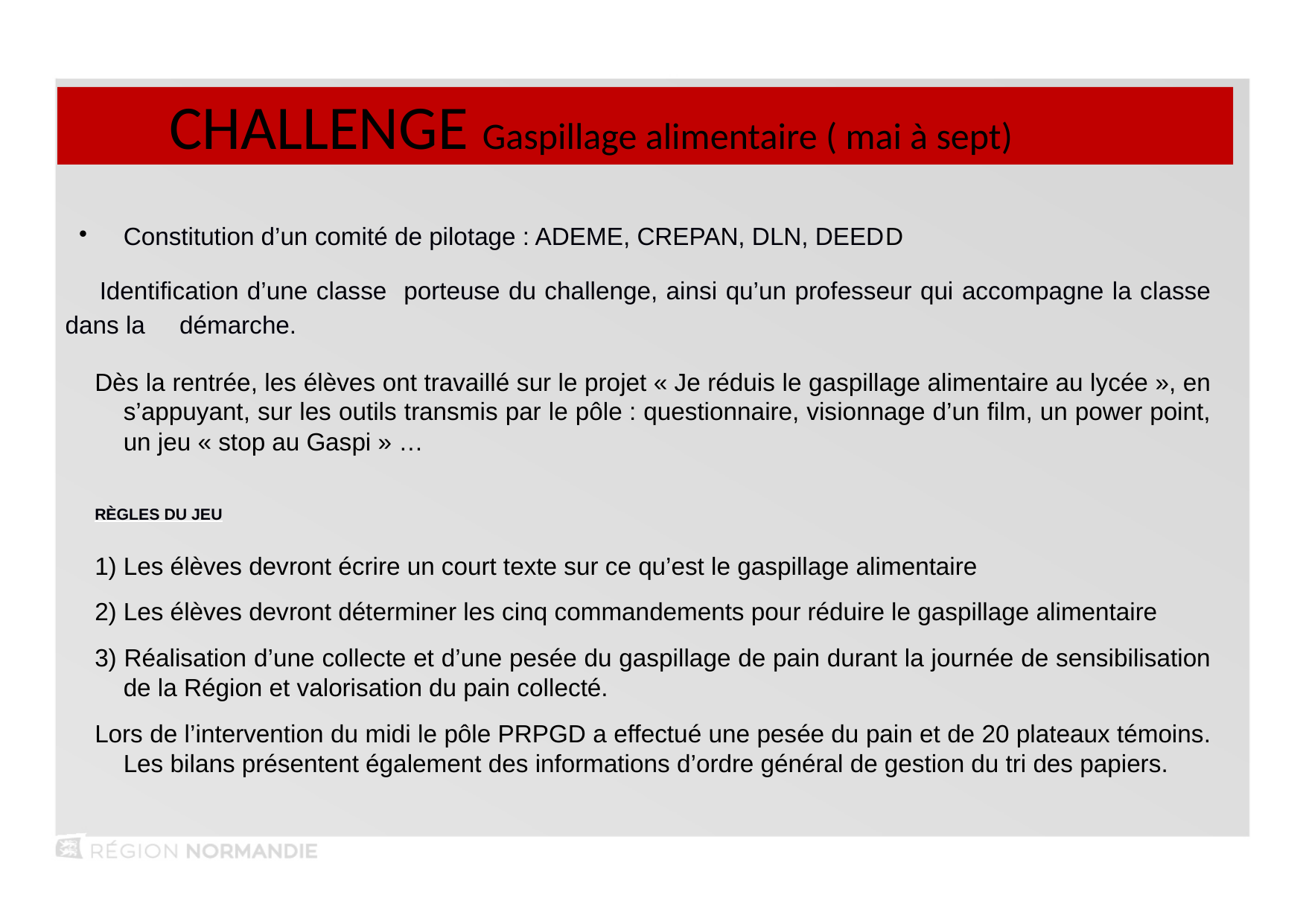

CHALLENGE Gaspillage alimentaire ( mai à sept)

Constitution d’un comité de pilotage : ADEME, CREPAN, DLN, DEEDD
    Identification d’une classe  porteuse du challenge, ainsi qu’un professeur qui accompagne la classe dans la     démarche.
Dès la rentrée, les élèves ont travaillé sur le projet « Je réduis le gaspillage alimentaire au lycée », en s’appuyant, sur les outils transmis par le pôle : questionnaire, visionnage d’un film, un power point, un jeu « stop au Gaspi » …

RÈGLES DU JEU
1) Les élèves devront écrire un court texte sur ce qu’est le gaspillage alimentaire
2) Les élèves devront déterminer les cinq commandements pour réduire le gaspillage alimentaire
3) Réalisation d’une collecte et d’une pesée du gaspillage de pain durant la journée de sensibilisation de la Région et valorisation du pain collecté.
Lors de l’intervention du midi le pôle PRPGD a effectué une pesée du pain et de 20 plateaux témoins. Les bilans présentent également des informations d’ordre général de gestion du tri des papiers.